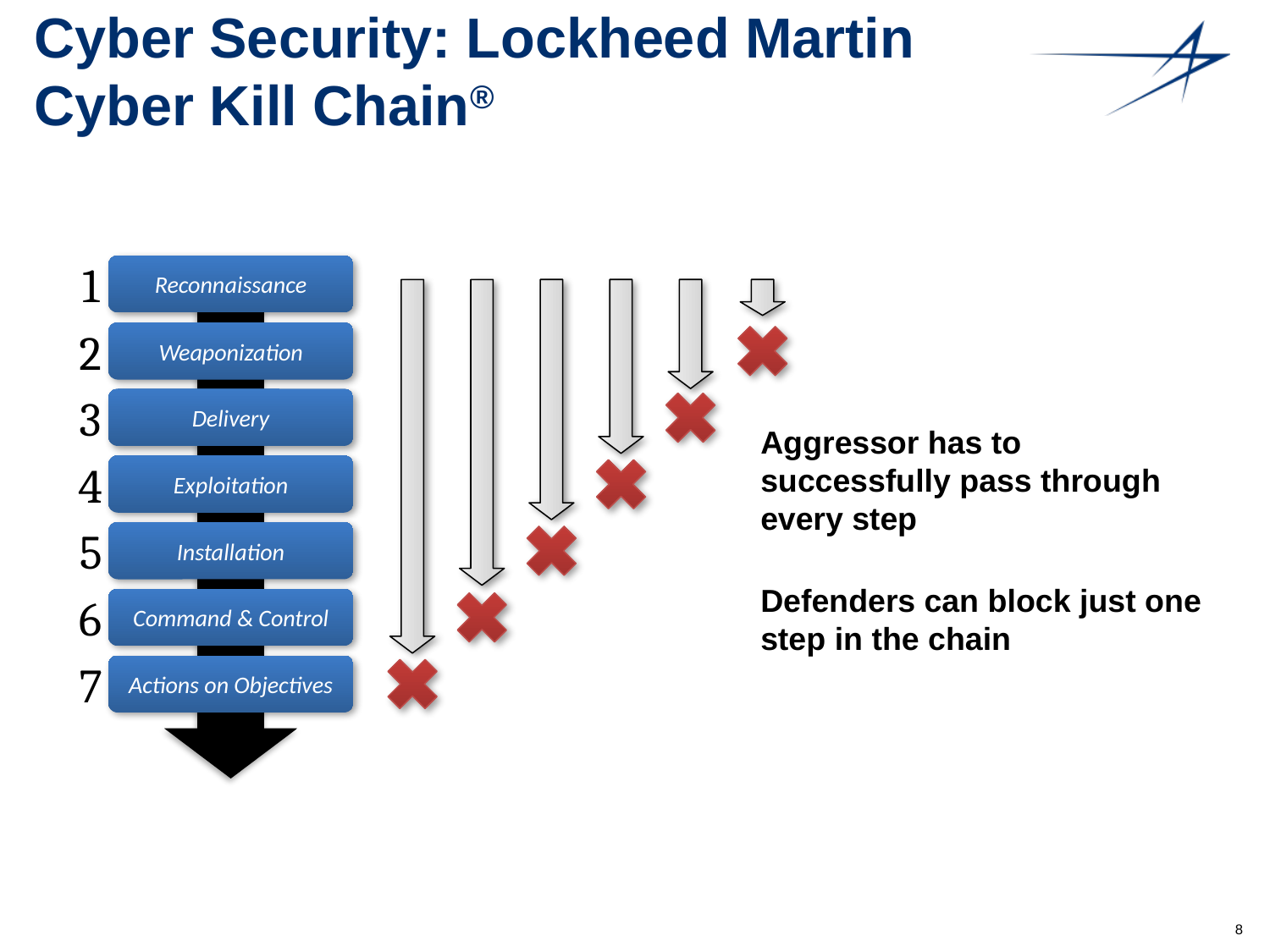

# Cyber Security: Lockheed Martin Cyber Kill Chain®
1
Reconnaissance

2
Weaponization

3
Delivery

Aggressor has to successfully pass through every step
Defenders can block just one step in the chain

4
Exploitation

5
Installation

6
Command & Control

7
Actions on Objectives